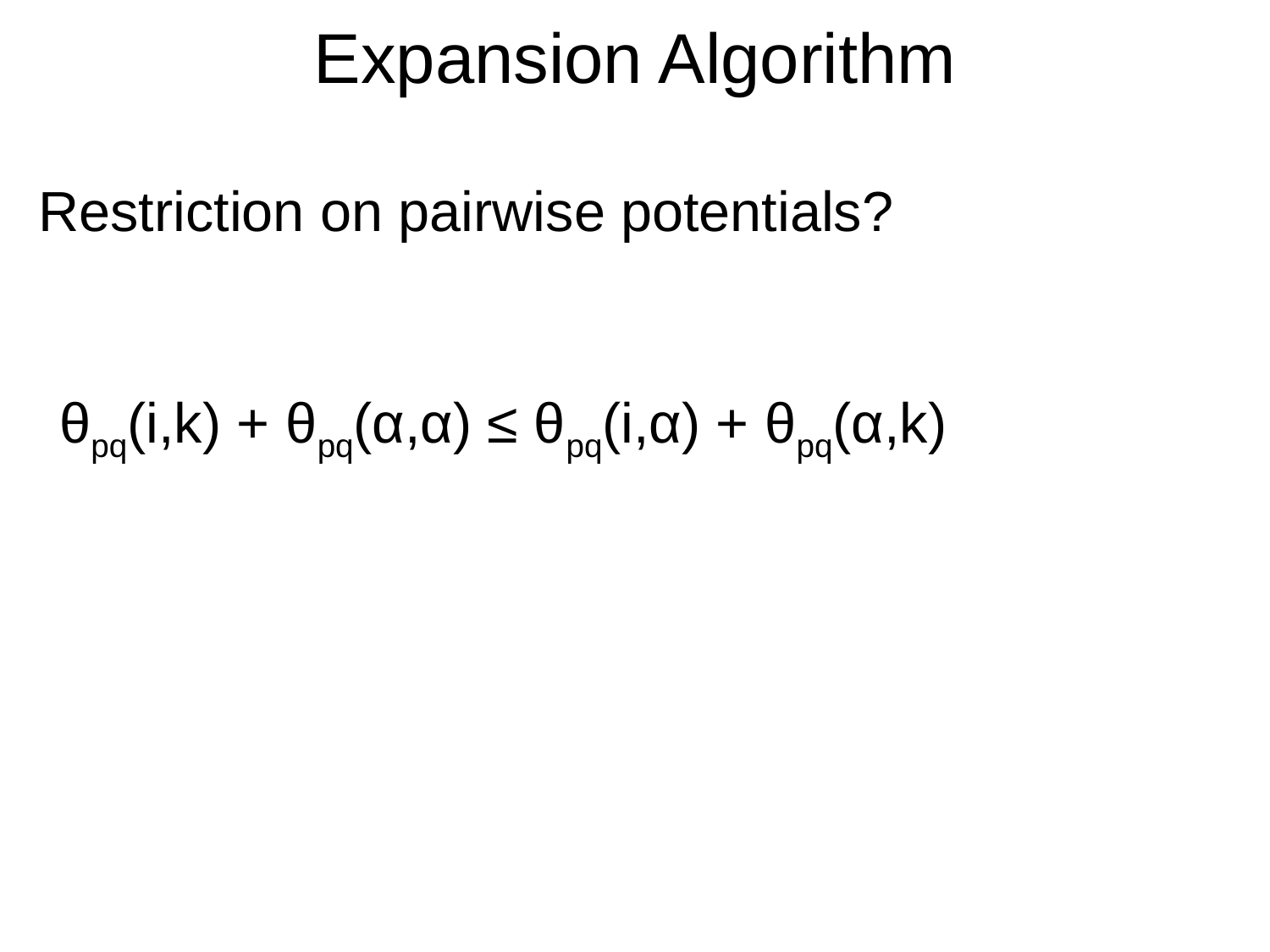

# Expansion Algorithm
Restriction on pairwise potentials?
θpq(i,k) + θpq(α,α) ≤ θpq(i,α) + θpq(α,k)